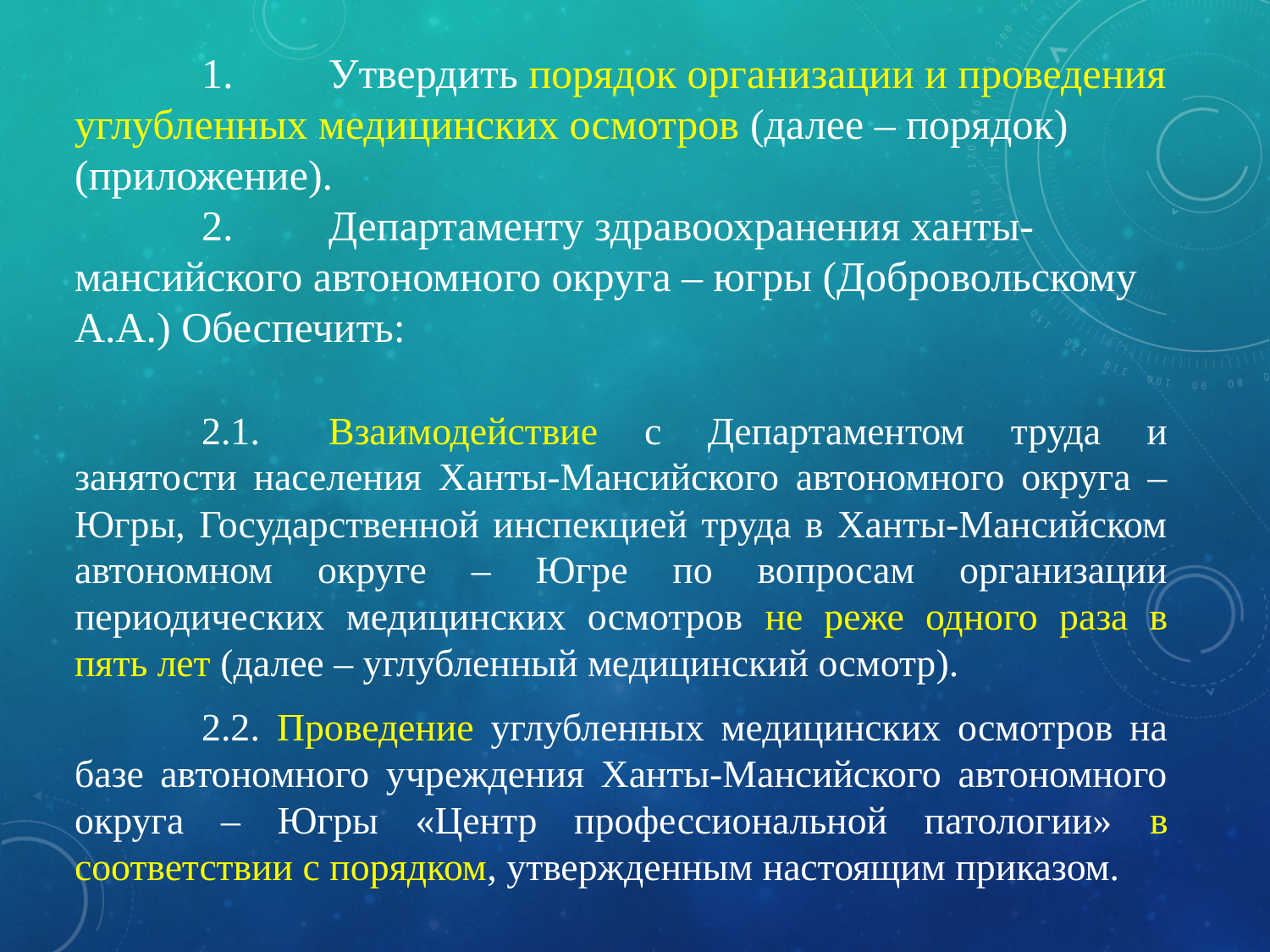

# 1.	Утвердить порядок организации и проведения углубленных медицинских осмотров (далее – порядок) (приложение). 2.	Департаменту здравоохранения ханты-мансийского автономного округа – югры (Добровольскому А.А.) Обеспечить:
	2.1.	Взаимодействие с Департаментом труда и занятости населения Ханты-Мансийского автономного округа – Югры, Государственной инспекцией труда в Ханты-Мансийском автономном округе – Югре по вопросам организации периодических медицинских осмотров не реже одного раза в пять лет (далее – углубленный медицинский осмотр).
	2.2. Проведение углубленных медицинских осмотров на базе автономного учреждения Ханты-Мансийского автономного округа – Югры «Центр профессиональной патологии» в соответствии с порядком, утвержденным настоящим приказом.